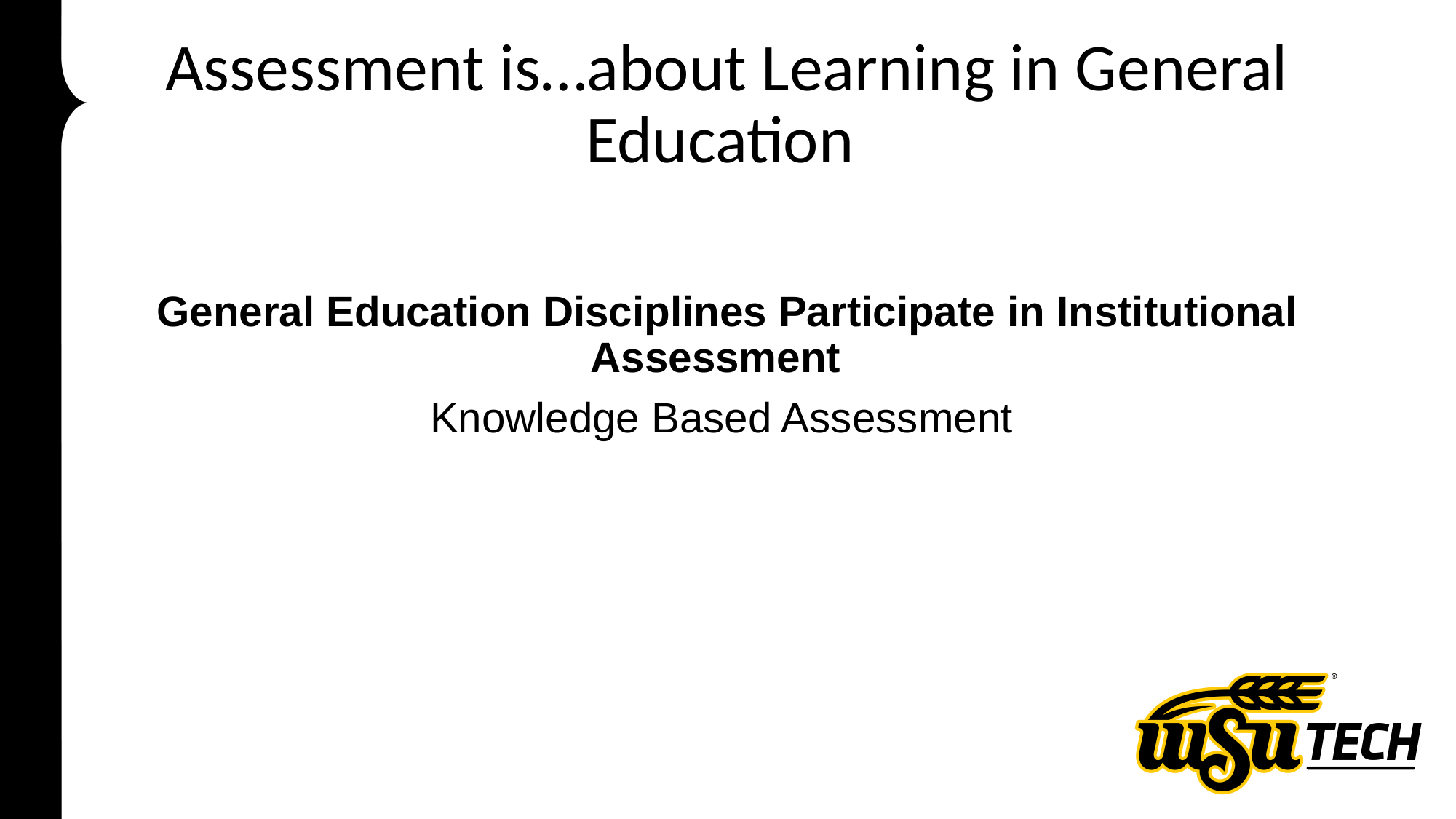

# Assessment is…about Learning in General Education

General Education Disciplines Participate in Institutional Assessment
Knowledge Based Assessment